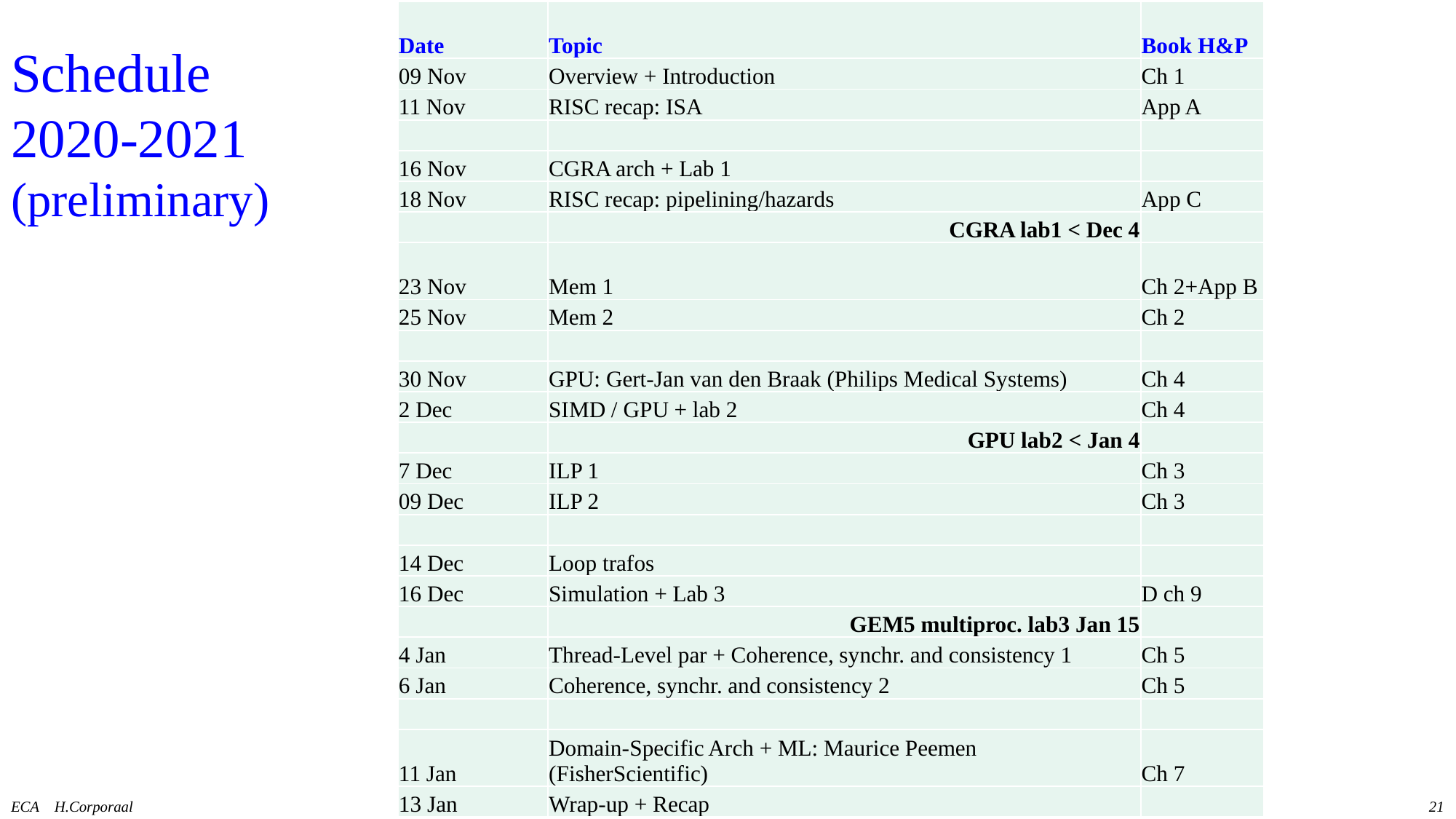

| Date | Topic | Book H&P |
| --- | --- | --- |
| 09 Nov | Overview + Introduction | Ch 1 |
| 11 Nov | RISC recap: ISA | App A |
|  |  |  |
| 16 Nov | CGRA arch + Lab 1 |  |
| 18 Nov | RISC recap: pipelining/hazards | App C |
|  | CGRA lab1 < Dec 4 |  |
| 23 Nov | Mem 1 | Ch 2+App B |
| 25 Nov | Mem 2 | Ch 2 |
|  |  |  |
| 30 Nov | GPU: Gert-Jan van den Braak (Philips Medical Systems) | Ch 4 |
| 2 Dec | SIMD / GPU + lab 2 | Ch 4 |
|  | GPU lab2 < Jan 4 |  |
| 7 Dec | ILP 1 | Ch 3 |
| 09 Dec | ILP 2 | Ch 3 |
|  |  |  |
| 14 Dec | Loop trafos |  |
| 16 Dec | Simulation + Lab 3 | D ch 9 |
|  | GEM5 multiproc. lab3 Jan 15 |  |
| 4 Jan | Thread-Level par + Coherence, synchr. and consistency 1 | Ch 5 |
| 6 Jan | Coherence, synchr. and consistency 2 | Ch 5 |
|  |  |  |
| 11 Jan | Domain-Specific Arch + ML: Maurice Peemen (FisherScientific) | Ch 7 |
| 13 Jan | Wrap-up + Recap |  |
# Schedule 2020-2021 (preliminary)
ECA    H.Corporaal
21